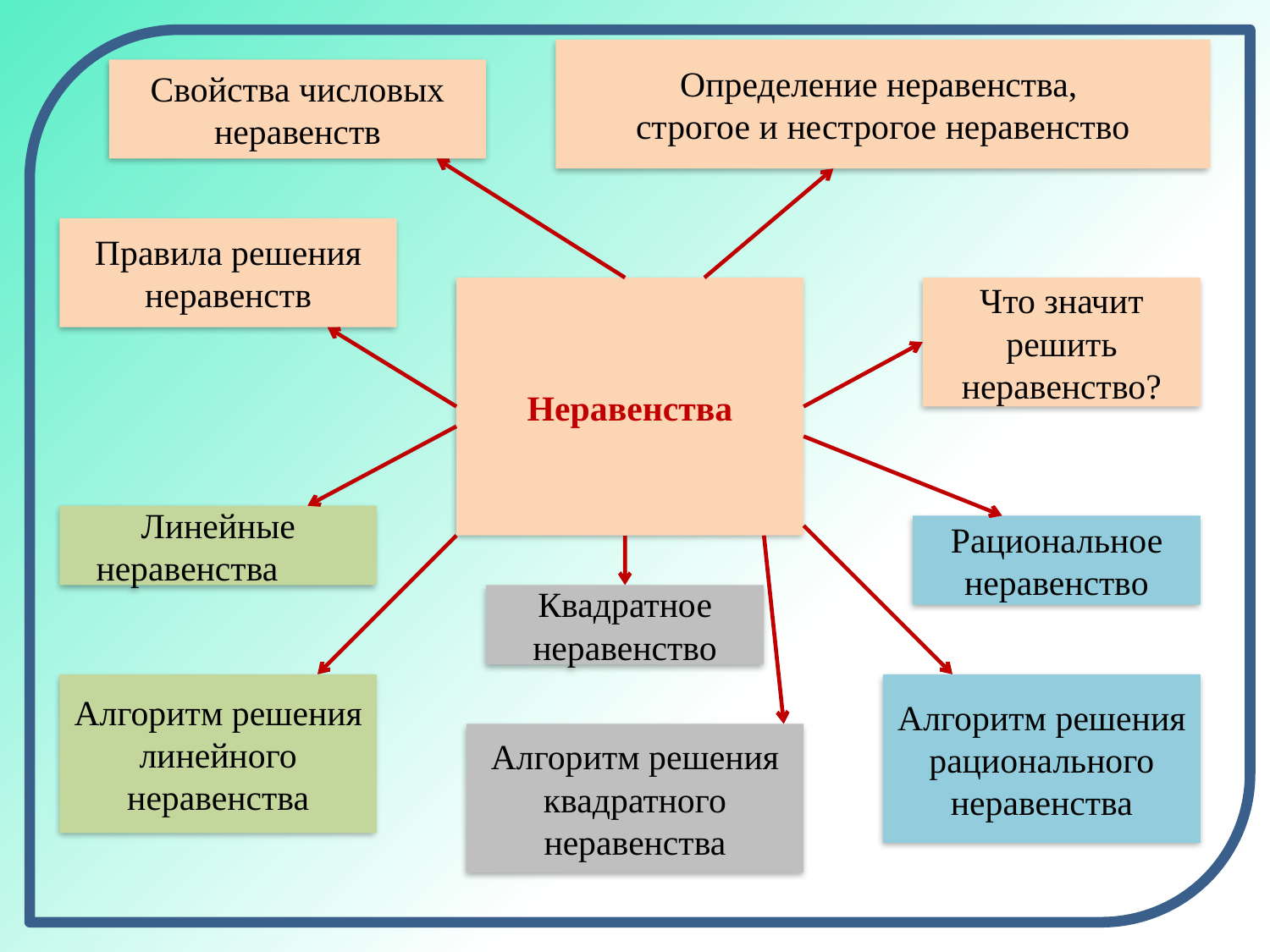

Определение неравенства,
строгое и нестрогое неравенство
Свойства числовых неравенств
Правила решения неравенств
Неравенства
Что значит решить неравенство?
Линейные неравенства
Рациональное неравенство
Квадратное неравенство
Алгоритм решения линейного
неравенства
Алгоритм решения рационального неравенства
Алгоритм решения квадратного неравенства